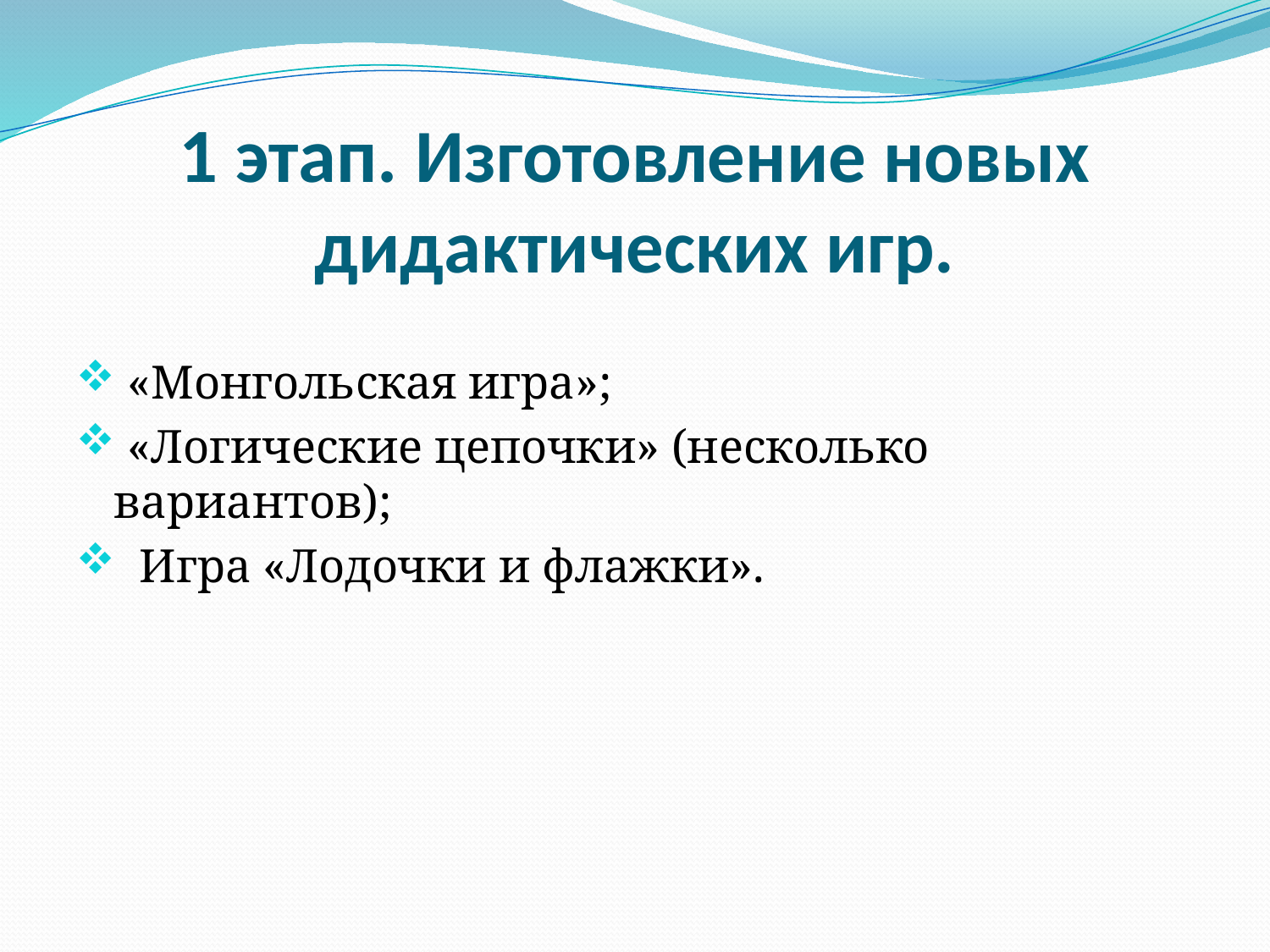

# 1 этап. Изготовление новых дидактических игр.
 «Монгольская игра»;
 «Логические цепочки» (несколько вариантов);
  Игра «Лодочки и флажки».